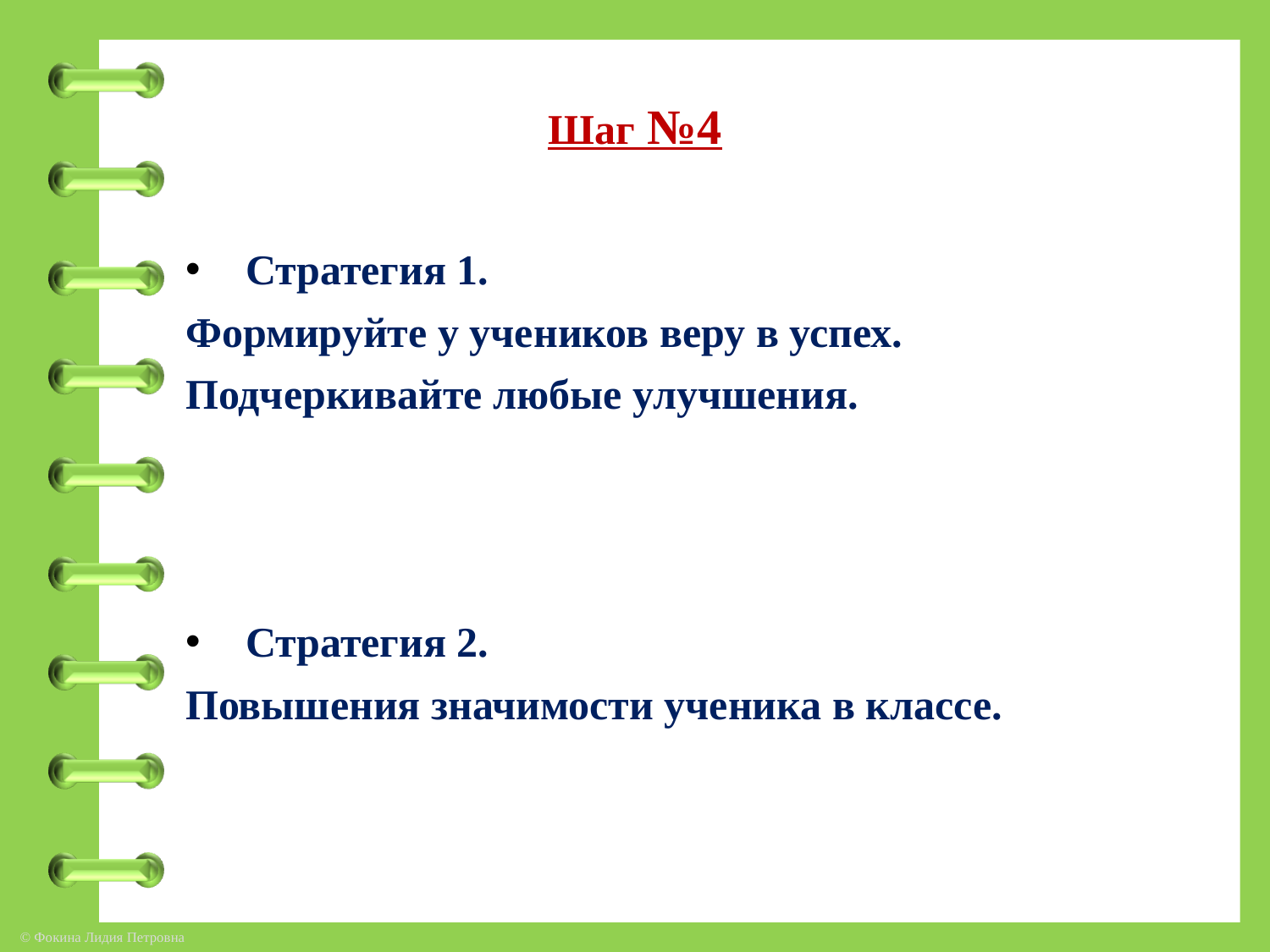

# Шаг №4

Стратегия 1.
Формируйте у учеников веру в успех.
Подчеркивайте любые улучшения.

Стратегия 2.
Повышения значимости ученика в классе.